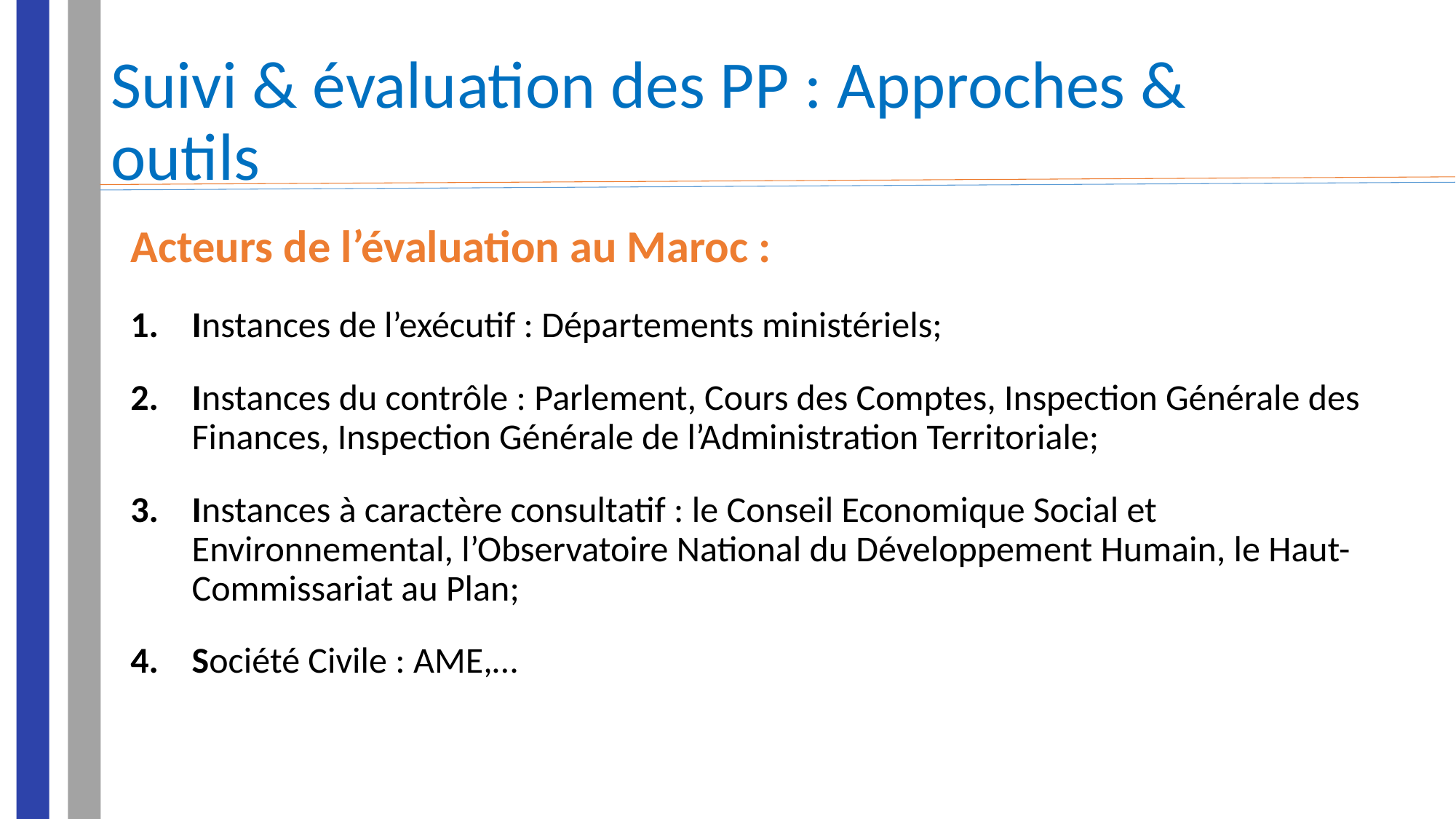

# Suivi & évaluation des PP : Approches & outils
Acteurs de l’évaluation au Maroc :
Instances de l’exécutif : Départements ministériels;
Instances du contrôle : Parlement, Cours des Comptes, Inspection Générale des Finances, Inspection Générale de l’Administration Territoriale;
Instances à caractère consultatif : le Conseil Economique Social et Environnemental, l’Observatoire National du Développement Humain, le Haut-Commissariat au Plan;
Société Civile : AME,…